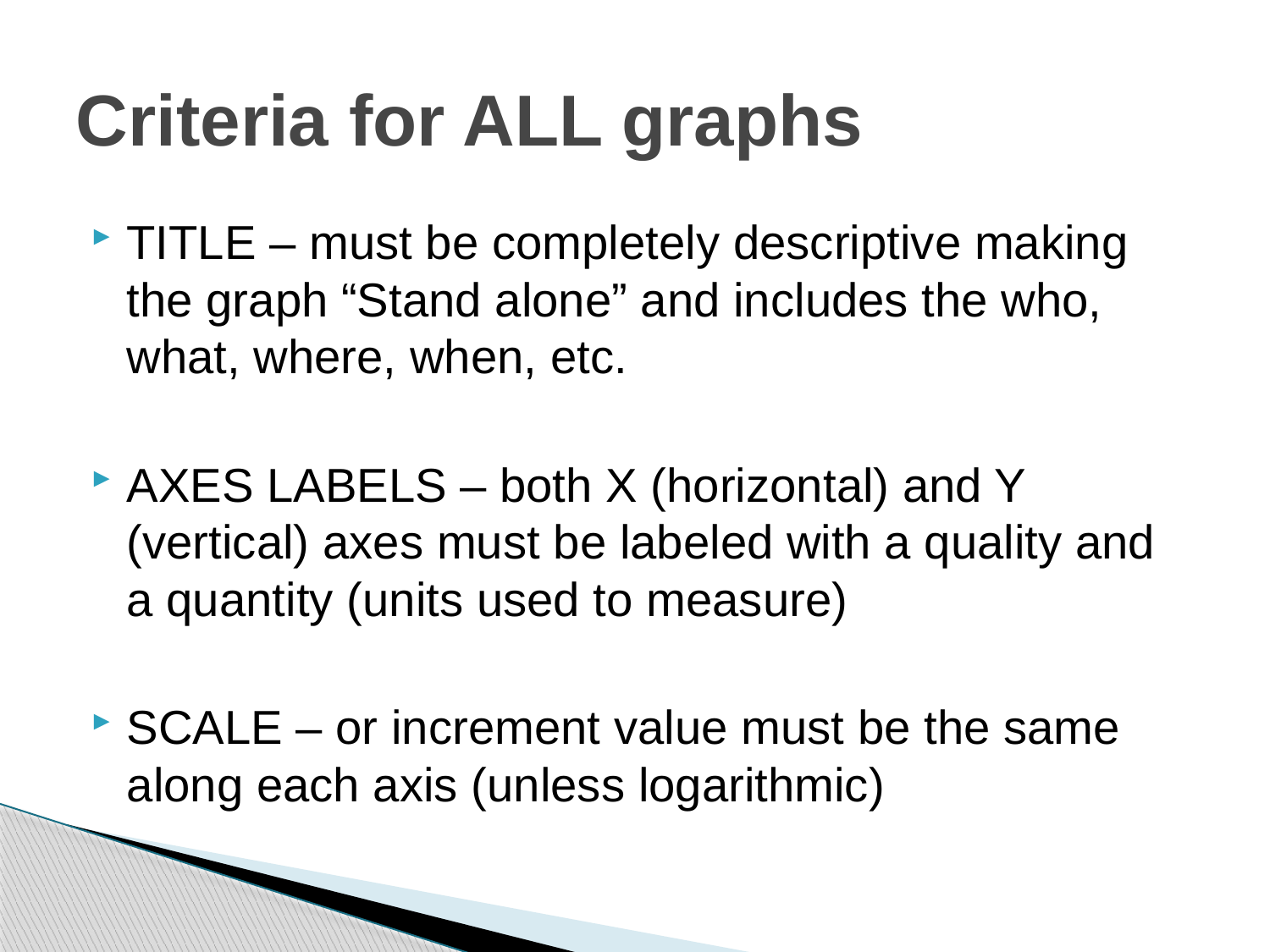

# Criteria for ALL graphs
TITLE – must be completely descriptive making the graph “Stand alone” and includes the who, what, where, when, etc.

AXES LABELS – both X (horizontal) and Y (vertical) axes must be labeled with a quality and a quantity (units used to measure)

SCALE – or increment value must be the same along each axis (unless logarithmic)